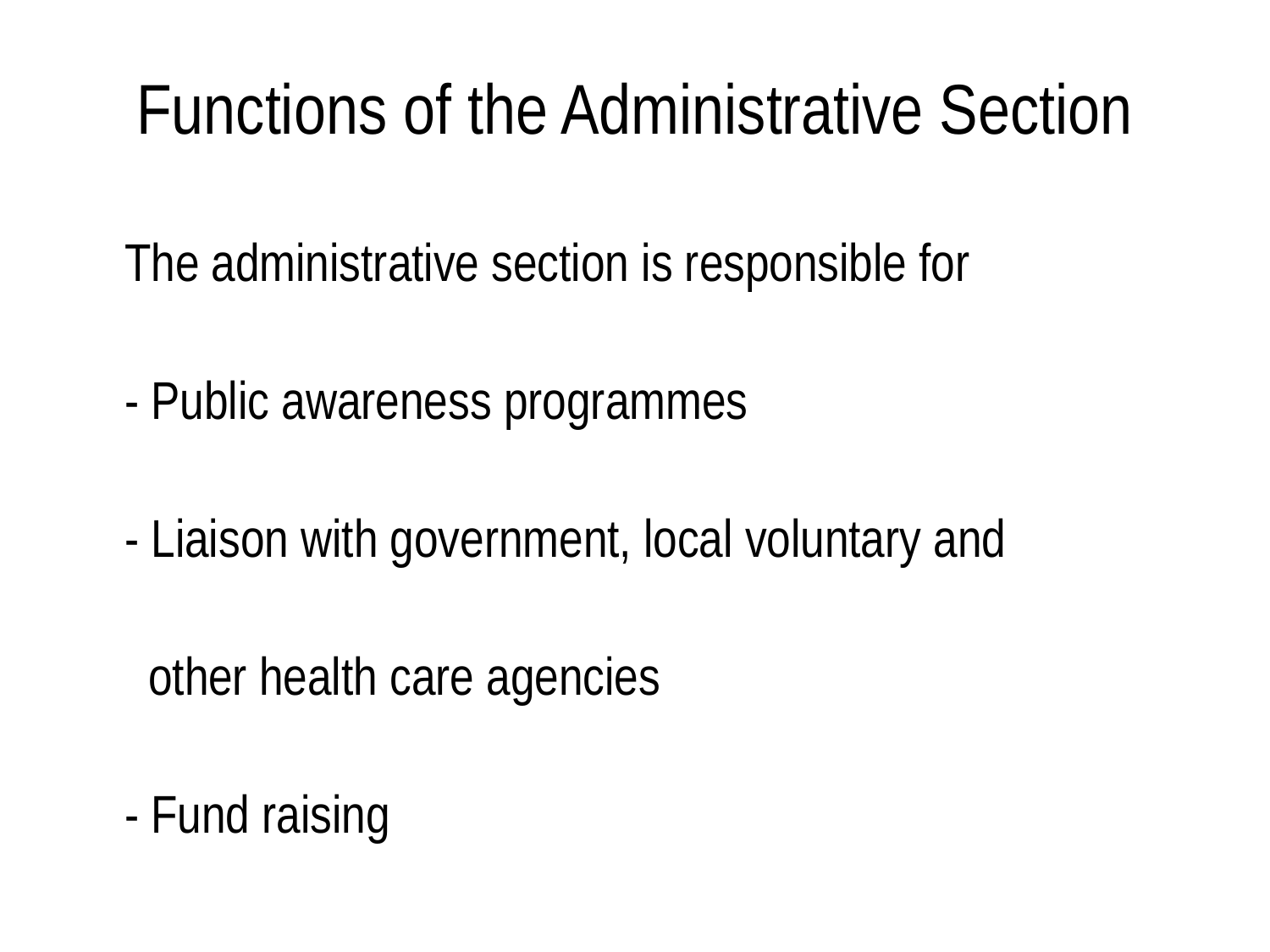

# Functions of the Administrative Section
	The administrative section is responsible for
	- Public awareness programmes
	- Liaison with government, local voluntary and
      other health care agencies
	- Fund raising